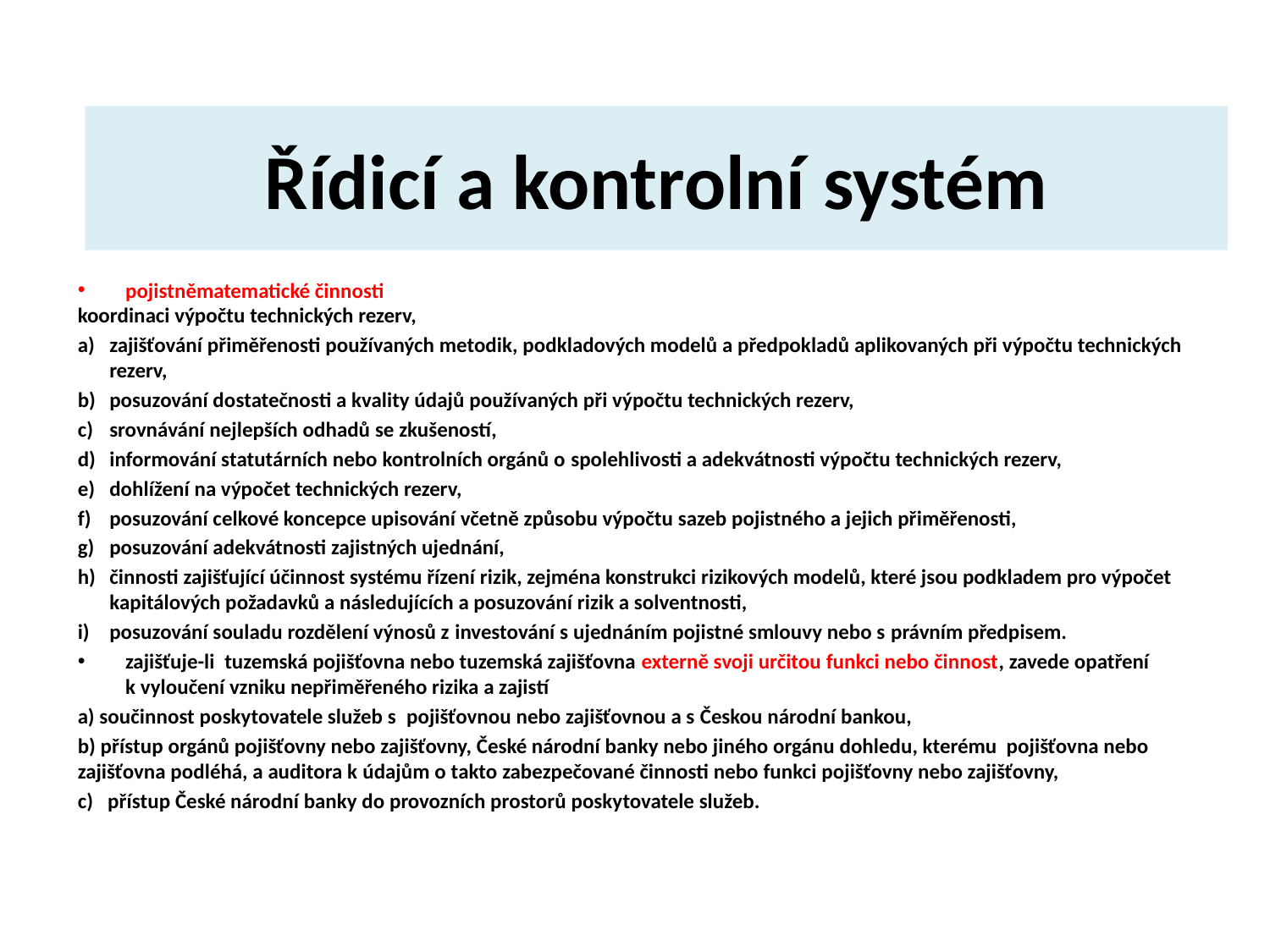

# Řídicí a kontrolní systém

pojistněmatematické činnosti
koordinaci výpočtu technických rezerv,
zajišťování přiměřenosti používaných metodik, podkladových modelů a předpokladů aplikovaných při výpočtu technických rezerv,
posuzování dostatečnosti a kvality údajů používaných při výpočtu technických rezerv,
srovnávání nejlepších odhadů se zkušeností,
informování statutárních nebo kontrolních orgánů o spolehlivosti a adekvátnosti výpočtu technických rezerv,
dohlížení na výpočet technických rezerv,
posuzování celkové koncepce upisování včetně způsobu výpočtu sazeb pojistného a jejich přiměřenosti,
posuzování adekvátnosti zajistných ujednání,
činnosti zajišťující účinnost systému řízení rizik, zejména konstrukci rizikových modelů, které jsou podkladem pro výpočet kapitálových požadavků a následujících a posuzování rizik a solventnosti,
posuzování souladu rozdělení výnosů z investování s ujednáním pojistné smlouvy nebo s právním předpisem.
zajišťuje-li  tuzemská pojišťovna nebo tuzemská zajišťovna externě svoji určitou funkci nebo činnost, zavede opatření k vyloučení vzniku nepřiměřeného rizika a zajistí
a) součinnost poskytovatele služeb s  pojišťovnou nebo zajišťovnou a s Českou národní bankou,
b) přístup orgánů pojišťovny nebo zajišťovny, České národní banky nebo jiného orgánu dohledu, kterému  pojišťovna nebo zajišťovna podléhá, a auditora k údajům o takto zabezpečované činnosti nebo funkci pojišťovny nebo zajišťovny,
c)   přístup České národní banky do provozních prostorů poskytovatele služeb.